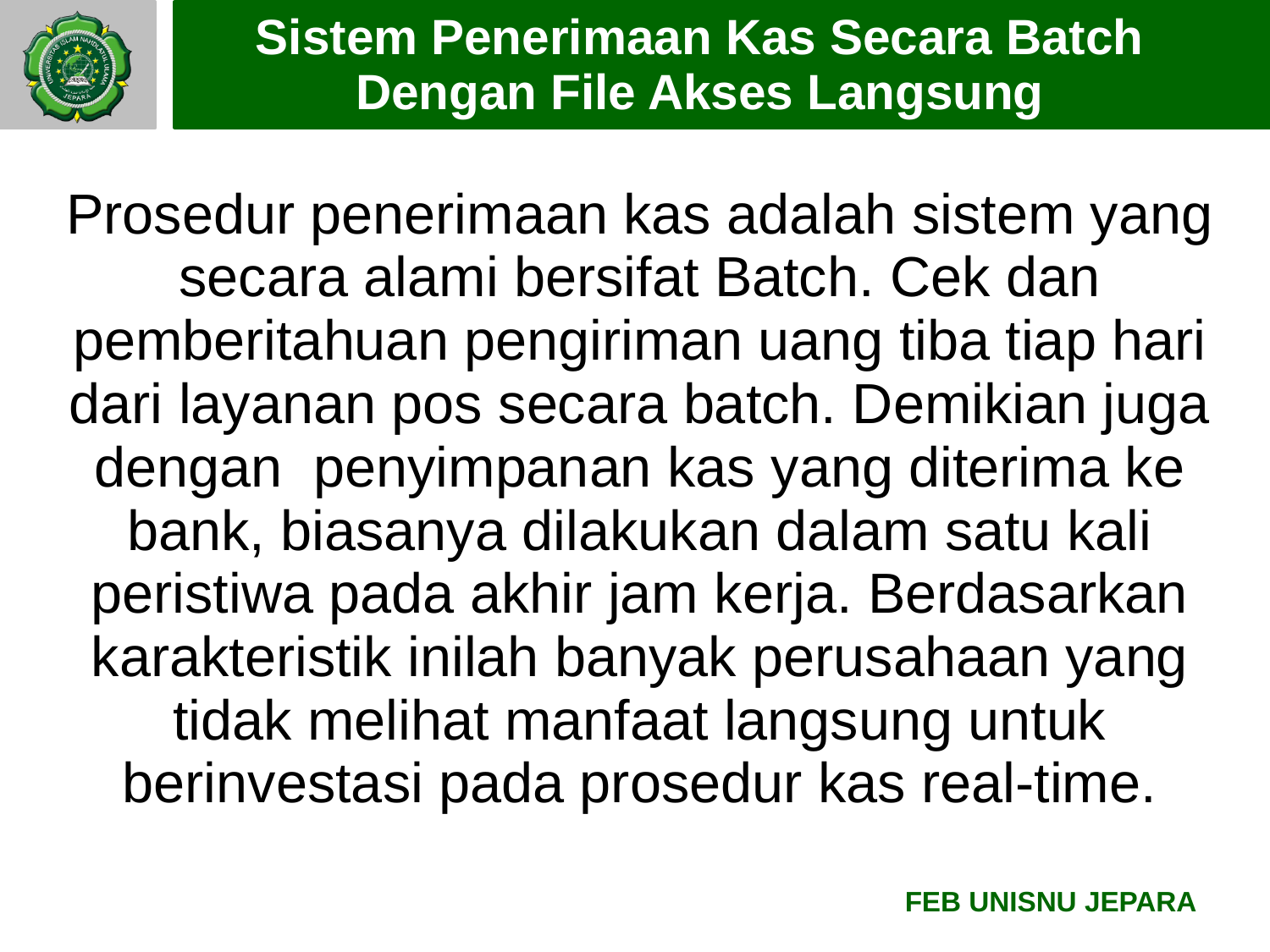

# Sistem Penerimaan Kas Secara Batch Dengan File Akses Langsung
Prosedur penerimaan kas adalah sistem yang secara alami bersifat Batch. Cek dan pemberitahuan pengiriman uang tiba tiap hari dari layanan pos secara batch. Demikian juga dengan  penyimpanan kas yang diterima ke bank, biasanya dilakukan dalam satu kali peristiwa pada akhir jam kerja. Berdasarkan karakteristik inilah banyak perusahaan yang tidak melihat manfaat langsung untuk berinvestasi pada prosedur kas real-time.